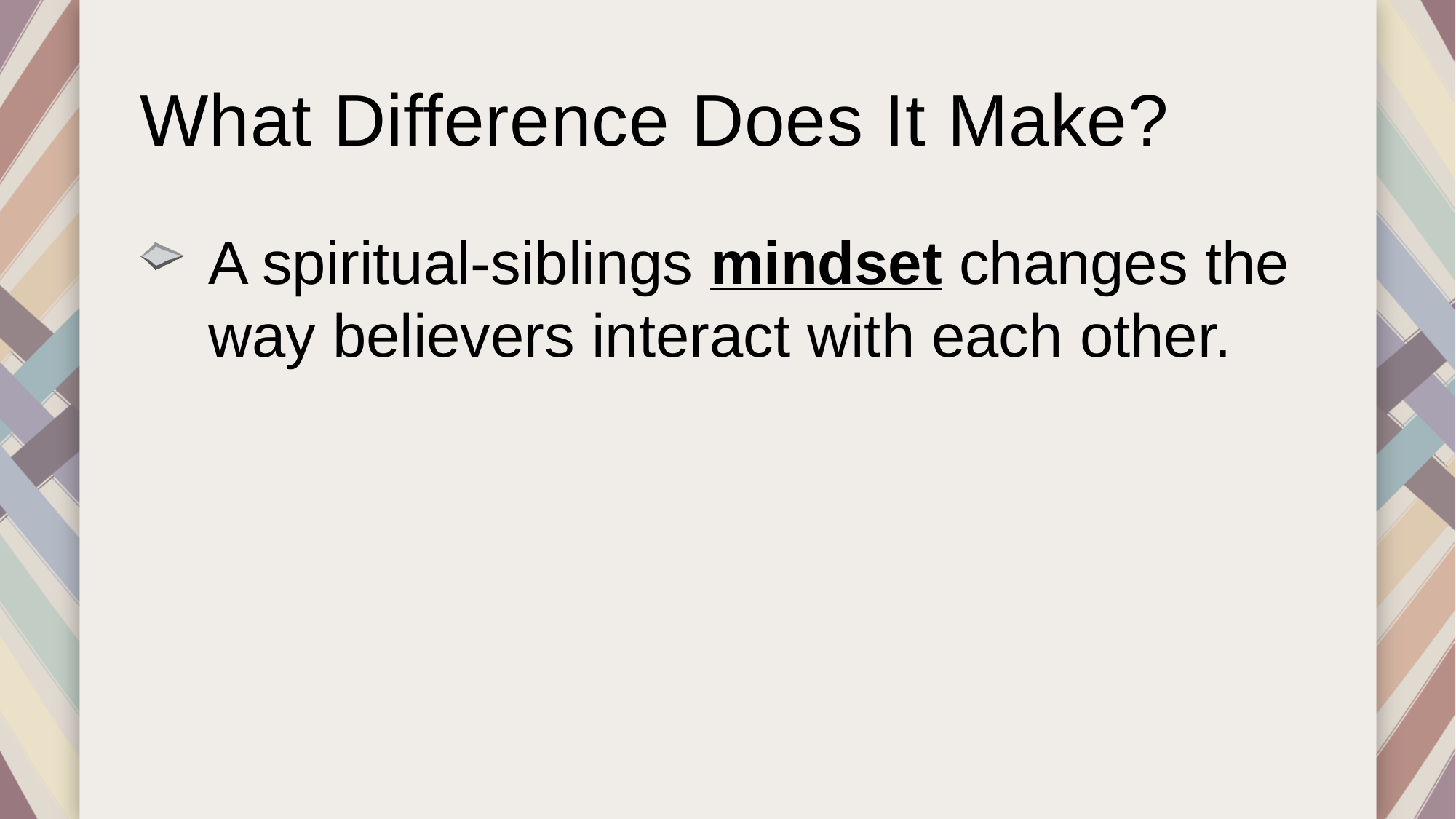

# What Difference Does It Make?
A spiritual-siblings mindset changes the way believers interact with each other.